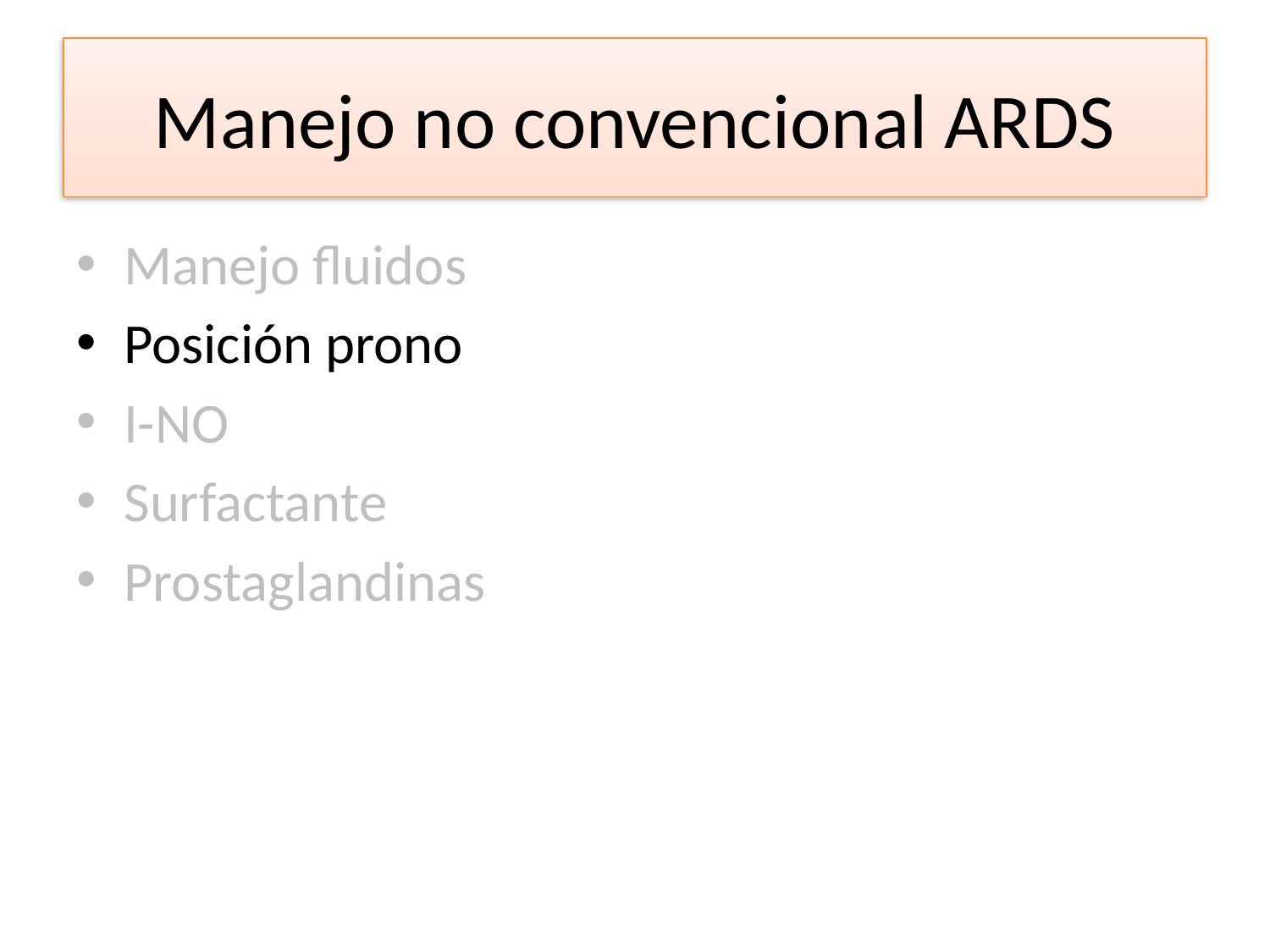

# Manejo no convencional ARDS
Manejo fluidos
Posición prono
I-NO
Surfactante
Prostaglandinas